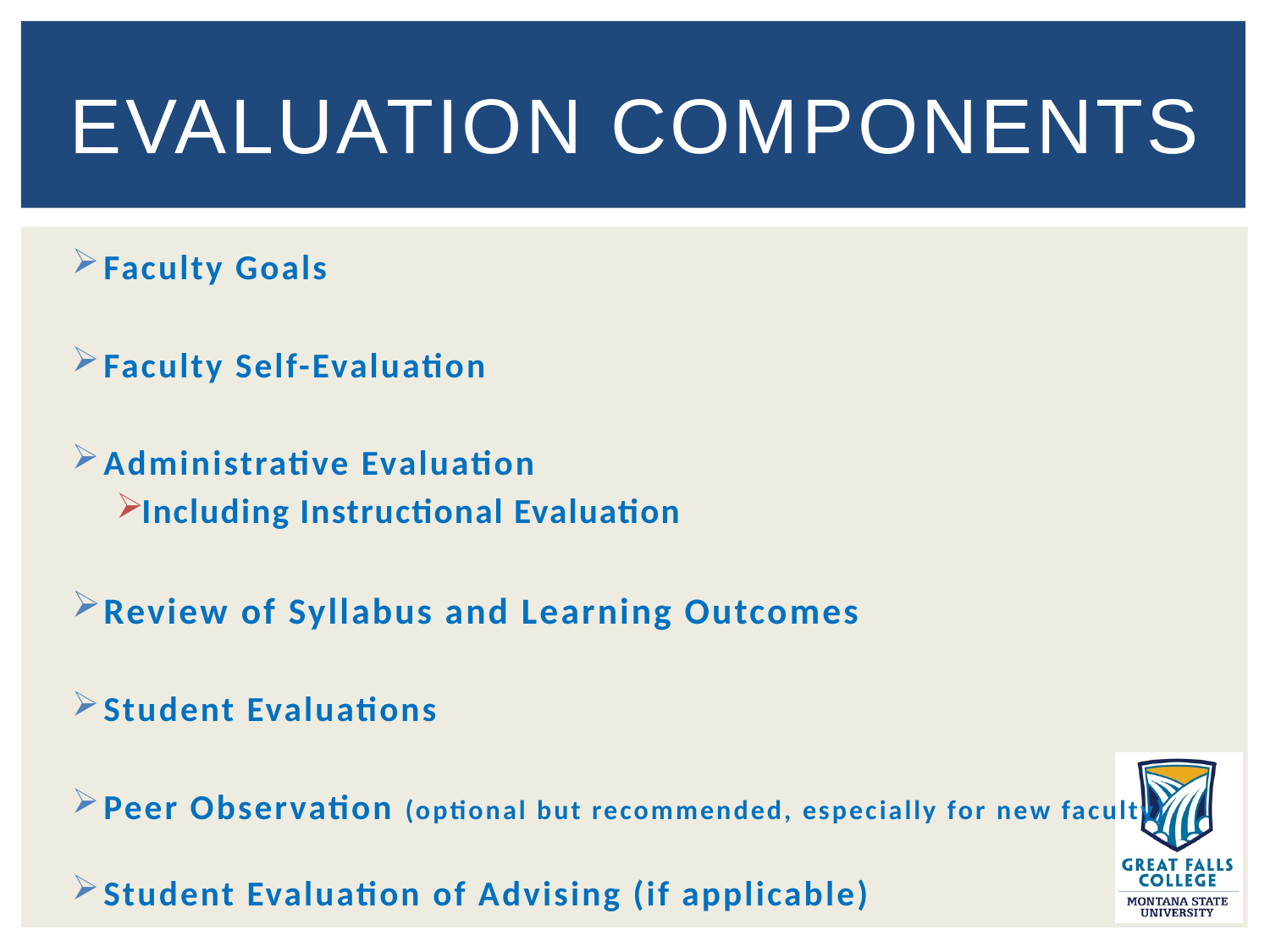

# Evaluation components
Faculty Goals

Faculty Self-Evaluation

Administrative Evaluation
Including Instructional Evaluation

Review of Syllabus and Learning Outcomes

Student Evaluations

Peer Observation (optional but recommended, especially for new faculty)

Student Evaluation of Advising (if applicable)